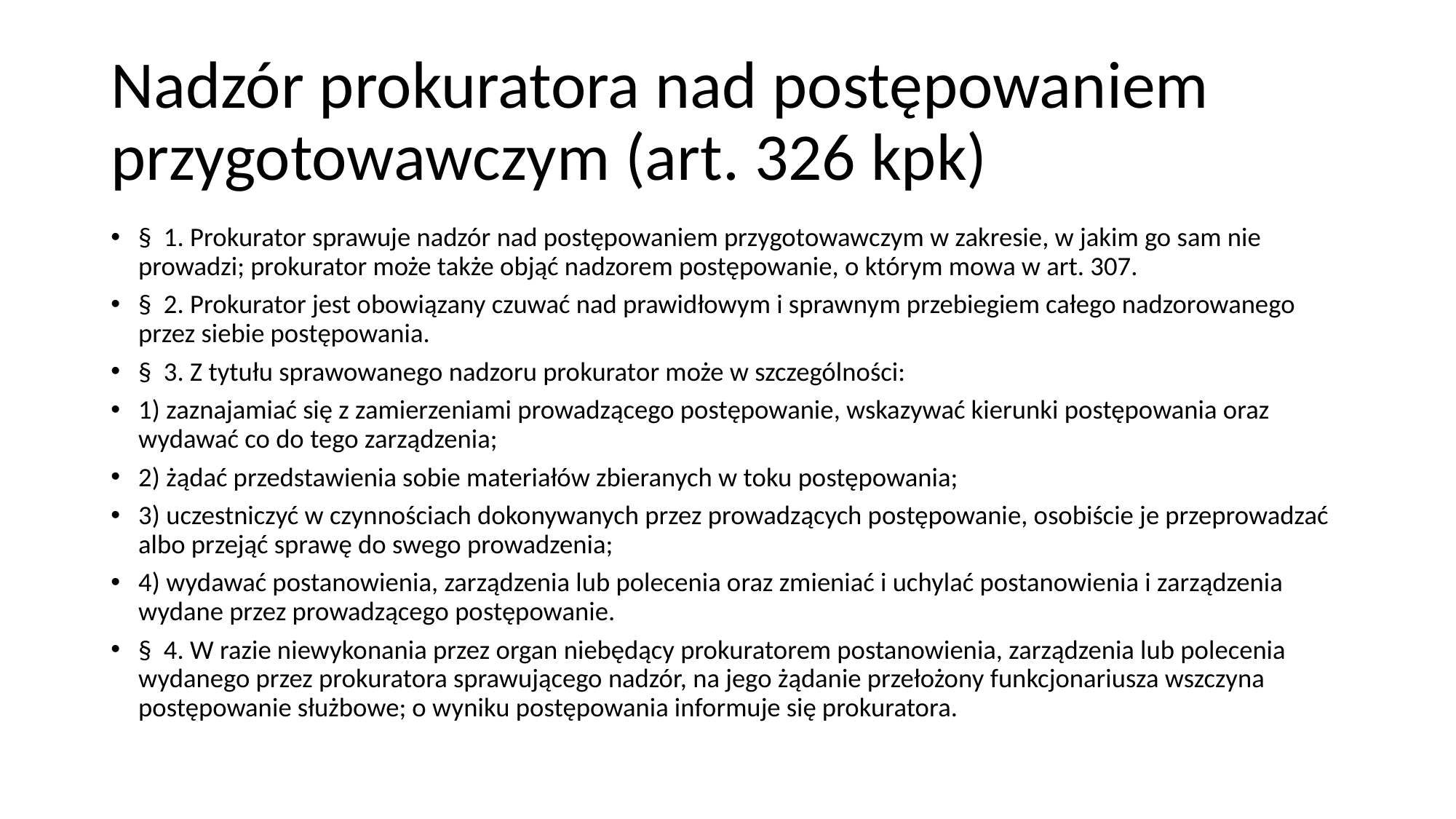

# Nadzór prokuratora nad postępowaniem przygotowawczym (art. 326 kpk)
§  1. Prokurator sprawuje nadzór nad postępowaniem przygotowawczym w zakresie, w jakim go sam nie prowadzi; prokurator może także objąć nadzorem postępowanie, o którym mowa w art. 307.
§  2. Prokurator jest obowiązany czuwać nad prawidłowym i sprawnym przebiegiem całego nadzorowanego przez siebie postępowania.
§  3. Z tytułu sprawowanego nadzoru prokurator może w szczególności:
1) zaznajamiać się z zamierzeniami prowadzącego postępowanie, wskazywać kierunki postępowania oraz wydawać co do tego zarządzenia;
2) żądać przedstawienia sobie materiałów zbieranych w toku postępowania;
3) uczestniczyć w czynnościach dokonywanych przez prowadzących postępowanie, osobiście je przeprowadzać albo przejąć sprawę do swego prowadzenia;
4) wydawać postanowienia, zarządzenia lub polecenia oraz zmieniać i uchylać postanowienia i zarządzenia wydane przez prowadzącego postępowanie.
§  4. W razie niewykonania przez organ niebędący prokuratorem postanowienia, zarządzenia lub polecenia wydanego przez prokuratora sprawującego nadzór, na jego żądanie przełożony funkcjonariusza wszczyna postępowanie służbowe; o wyniku postępowania informuje się prokuratora.